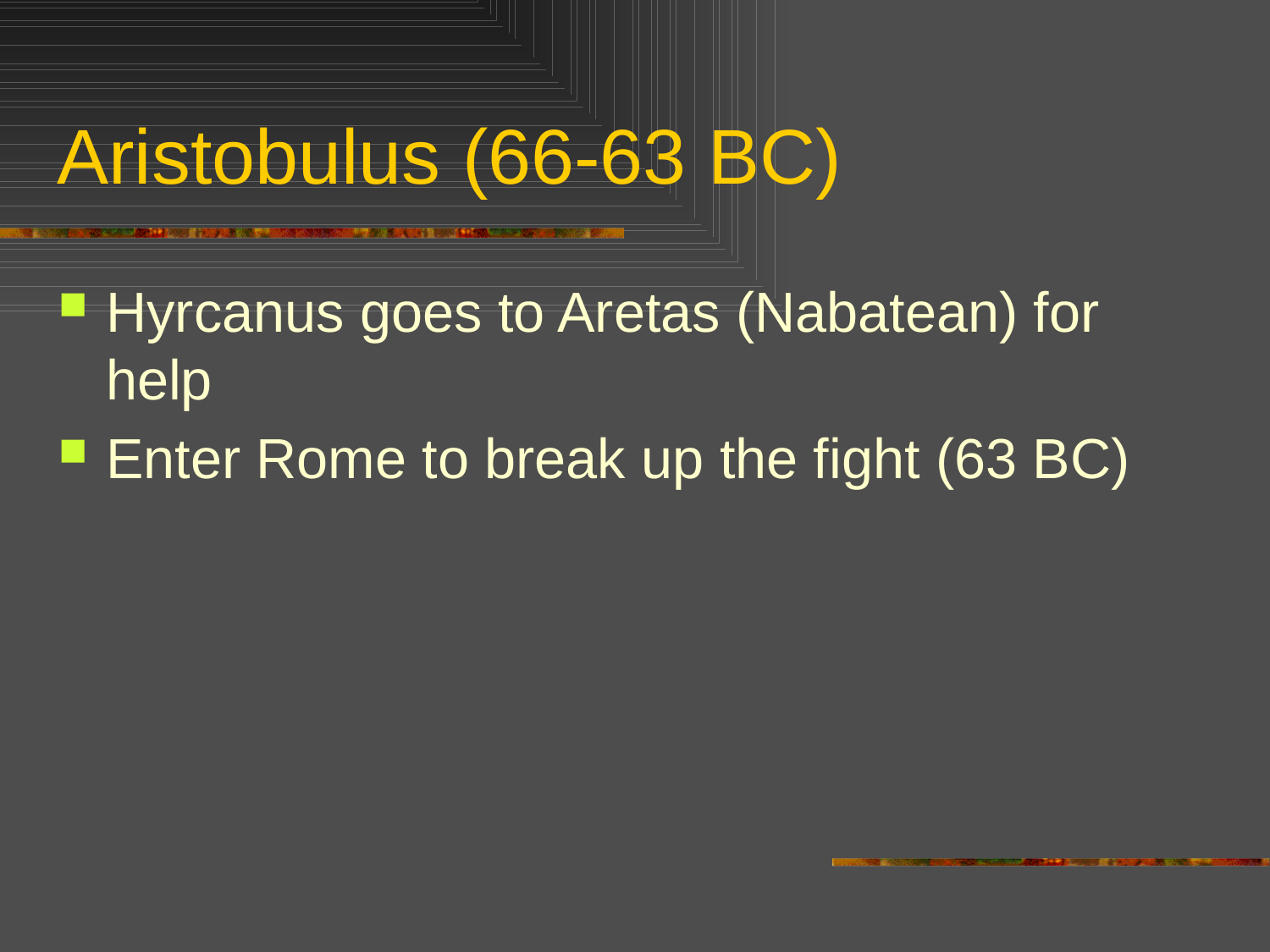

# Aristobulus (66-63 BC)
Hyrcanus goes to Aretas (Nabatean) for help
Enter Rome to break up the fight (63 BC)